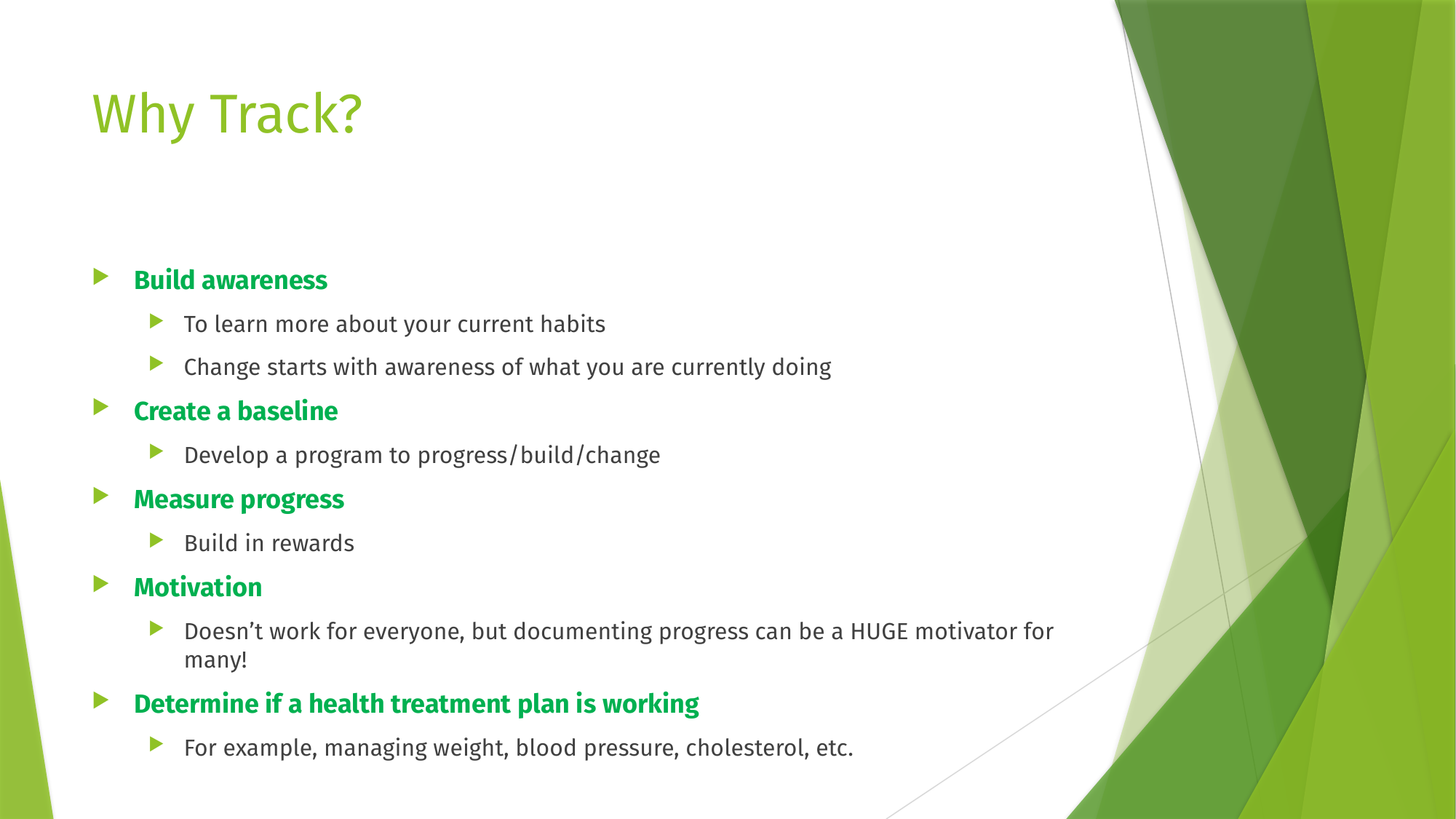

# Why Track?
Build awareness
To learn more about your current habits
Change starts with awareness of what you are currently doing
Create a baseline
Develop a program to progress/build/change
Measure progress
Build in rewards
Motivation
Doesn’t work for everyone, but documenting progress can be a HUGE motivator for many!
Determine if a health treatment plan is working
For example, managing weight, blood pressure, cholesterol, etc.